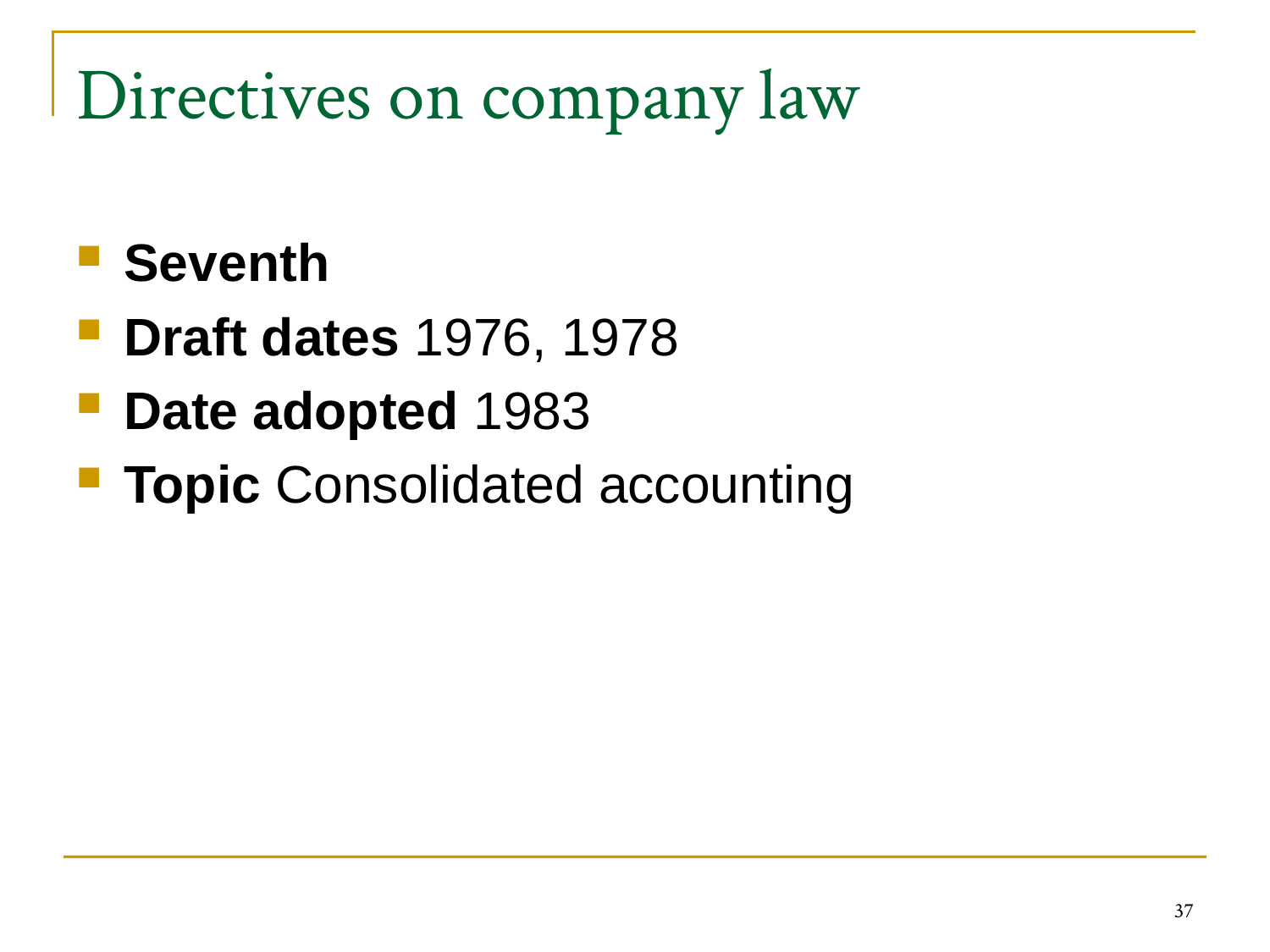

# Directives on company law
Seventh
Draft dates 1976, 1978
Date adopted 1983
Topic Consolidated accounting
37